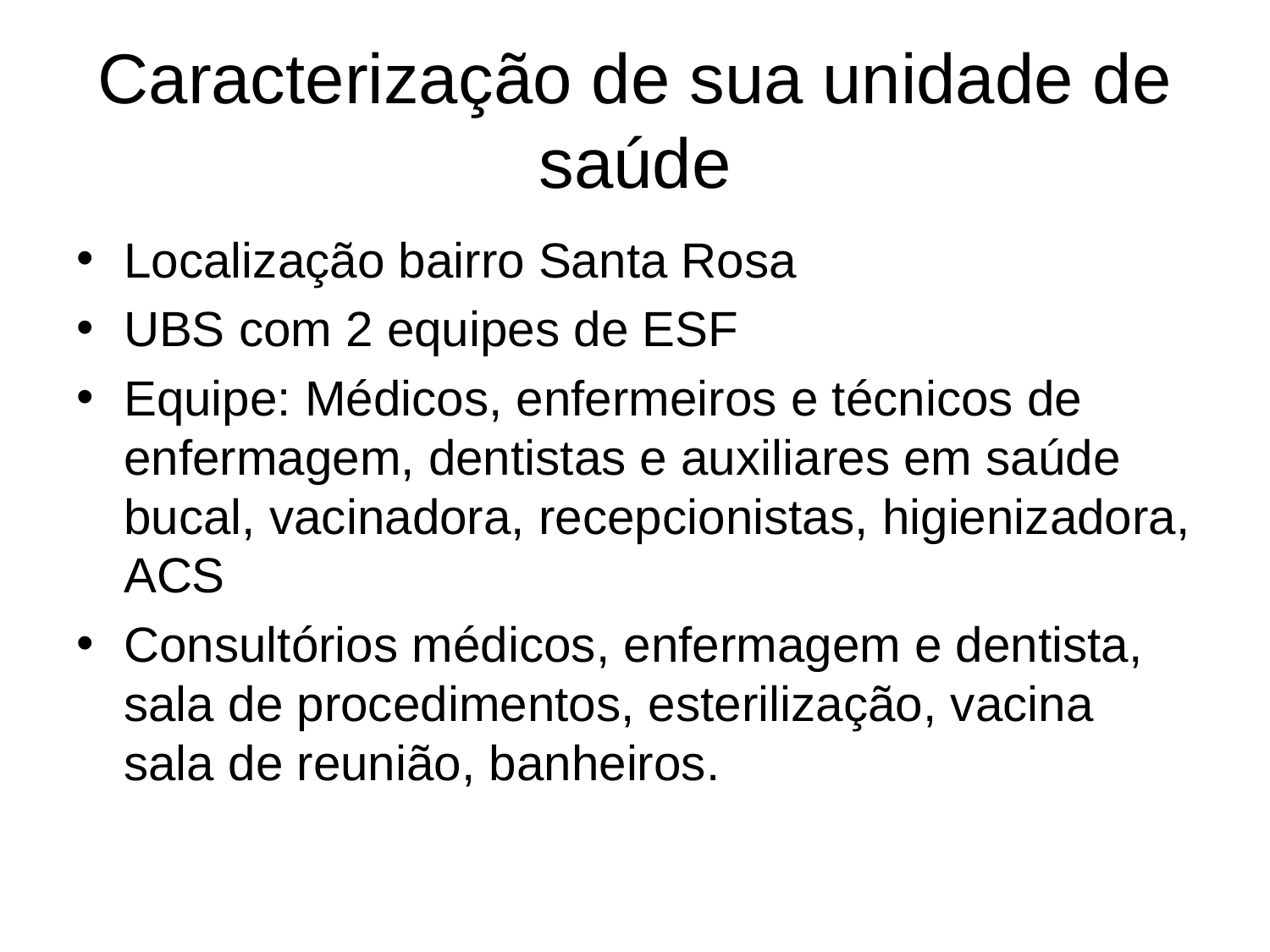

# Caracterização de sua unidade de saúde
Localização bairro Santa Rosa
UBS com 2 equipes de ESF
Equipe: Médicos, enfermeiros e técnicos de enfermagem, dentistas e auxiliares em saúde bucal, vacinadora, recepcionistas, higienizadora, ACS
Consultórios médicos, enfermagem e dentista, sala de procedimentos, esterilização, vacina sala de reunião, banheiros.